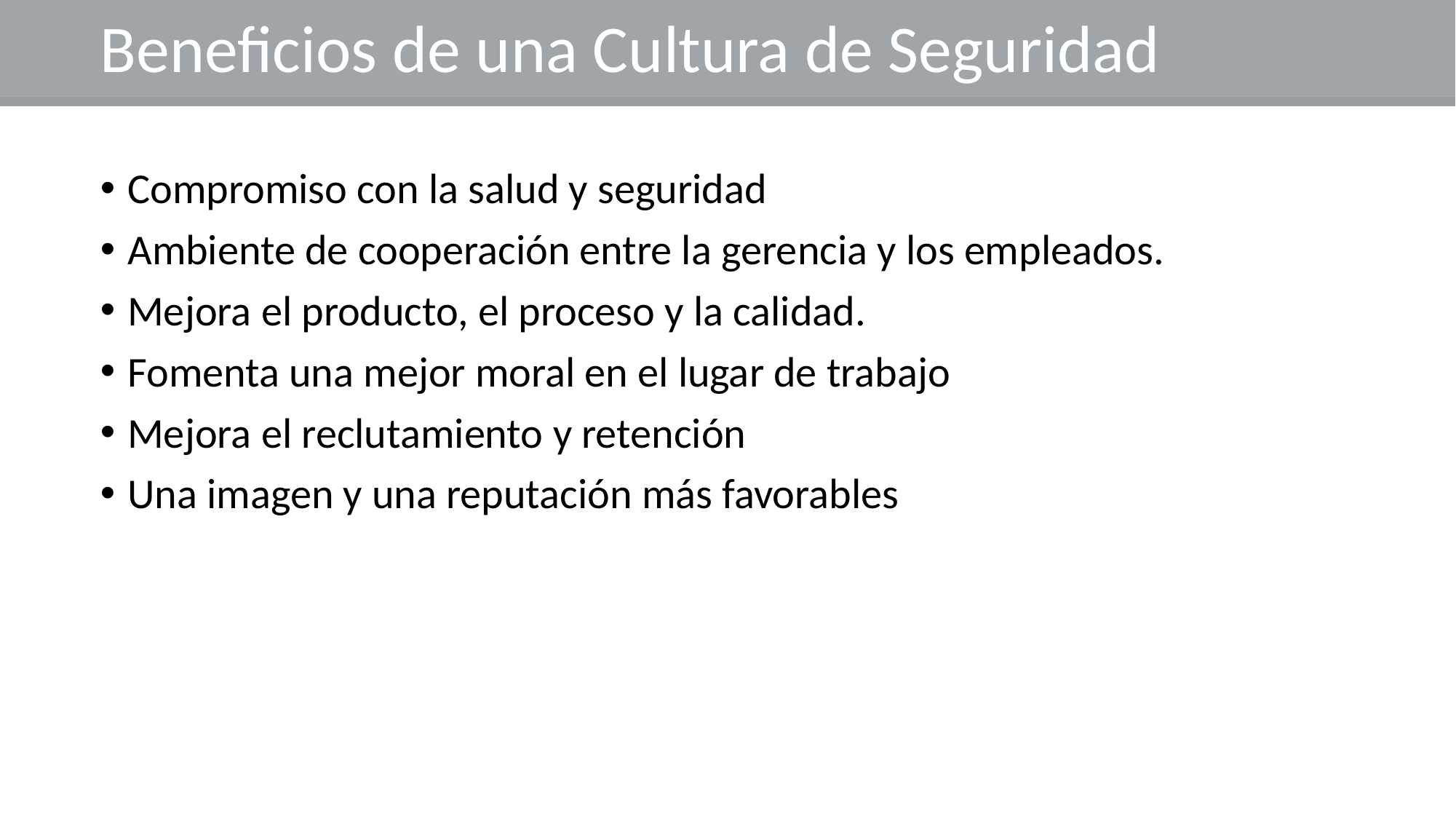

# Beneficios de una Cultura de Seguridad
Compromiso con la salud y seguridad
Ambiente de cooperación entre la gerencia y los empleados.
Mejora el producto, el proceso y la calidad.
Fomenta una mejor moral en el lugar de trabajo
Mejora el reclutamiento y retención
Una imagen y una reputación más favorables